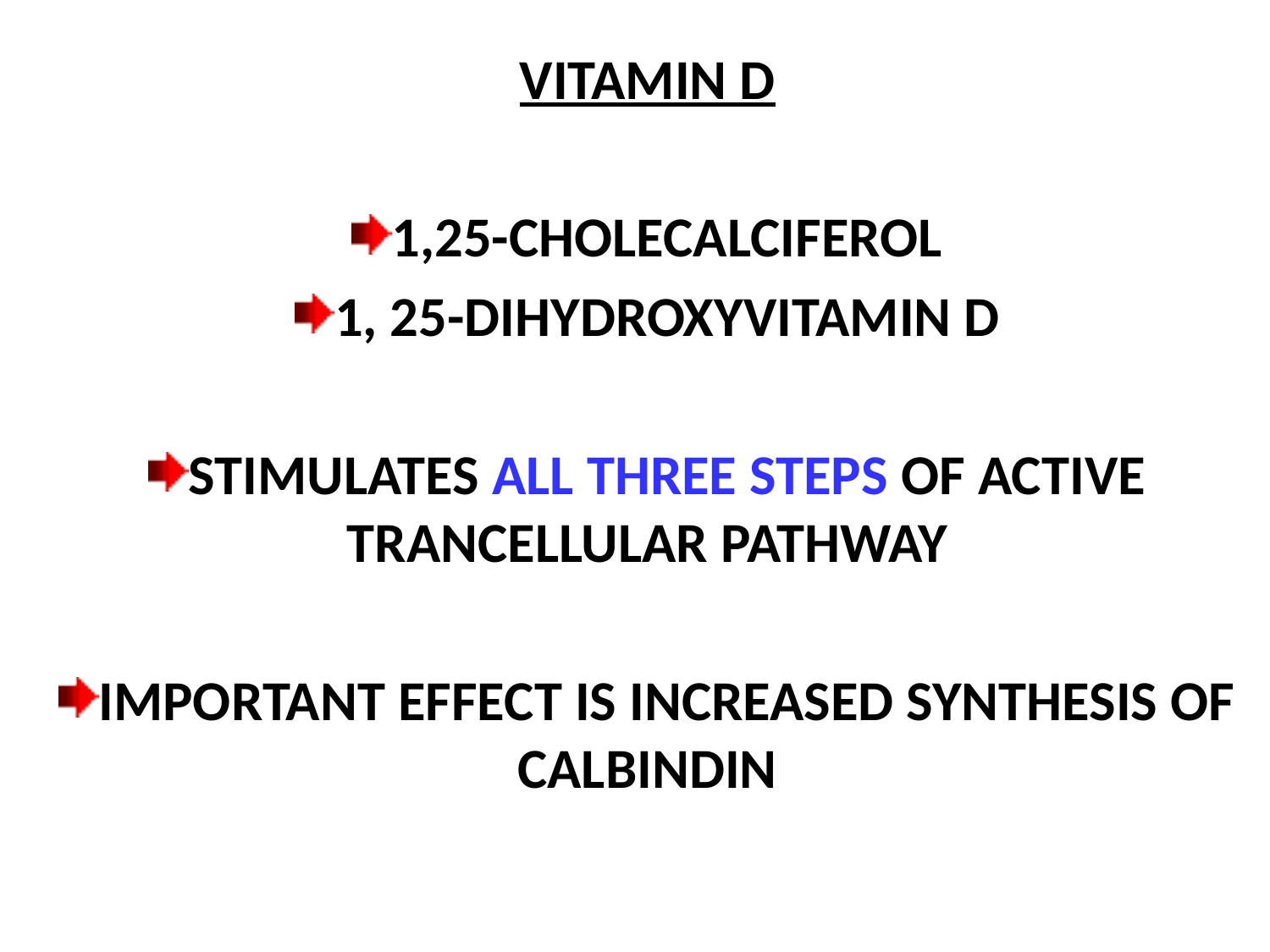

VITAMIN D

1,25-CHOLECALCIFEROL
1, 25-DIHYDROXYVITAMIN D

STIMULATES ALL THREE STEPS OF ACTIVE TRANCELLULAR PATHWAY

IMPORTANT EFFECT IS INCREASED SYNTHESIS OF CALBINDIN